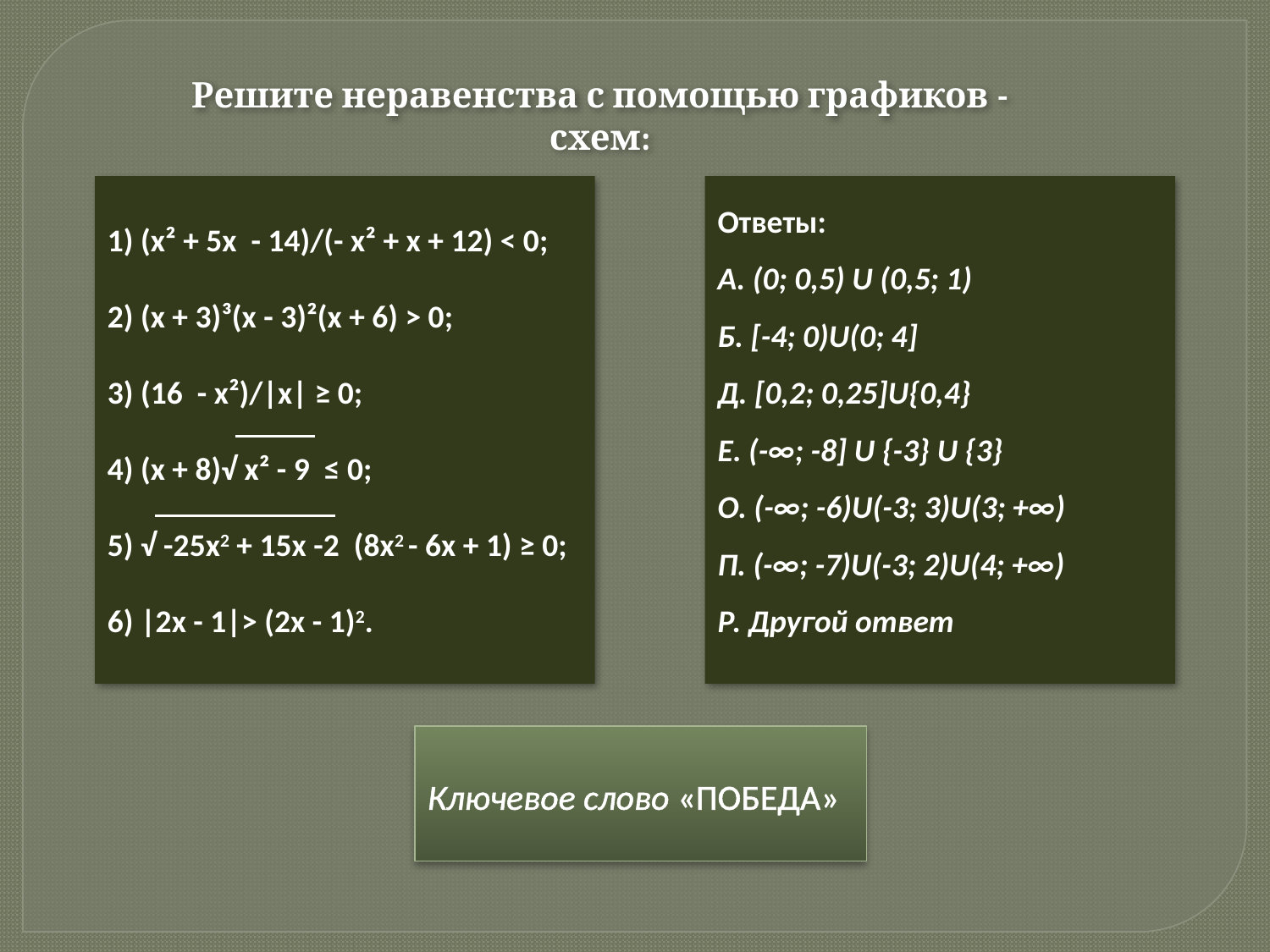

Решите неравенства с помощью графиков - схем:
1) (х² + 5х  - 14)/(- х² + х + 12) < 0;
2) (x + 3)³(x - 3)²(x + 6) > 0;
3) (16  - x²)/|x| ≥ 0;
4) (х + 8)√ x² - 9  ≤ 0;
5) √ -25х2 + 15х -2  (8х2 - 6х + 1) ≥ 0;
6) |2x - 1|> (2x - 1)2.

Ответы:
А. (0; 0,5) U (0,5; 1)
Б. [-4; 0)U(0; 4]
Д. [0,2; 0,25]U{0,4}
Е. (-∞; -8] U {-3} U {3}
O. (-∞; -6)U(-3; 3)U(3; +∞)
П. (-∞; -7)U(-3; 2)U(4; +∞)
Р. Другой ответ

Ключевое слово «ПОБЕДА»